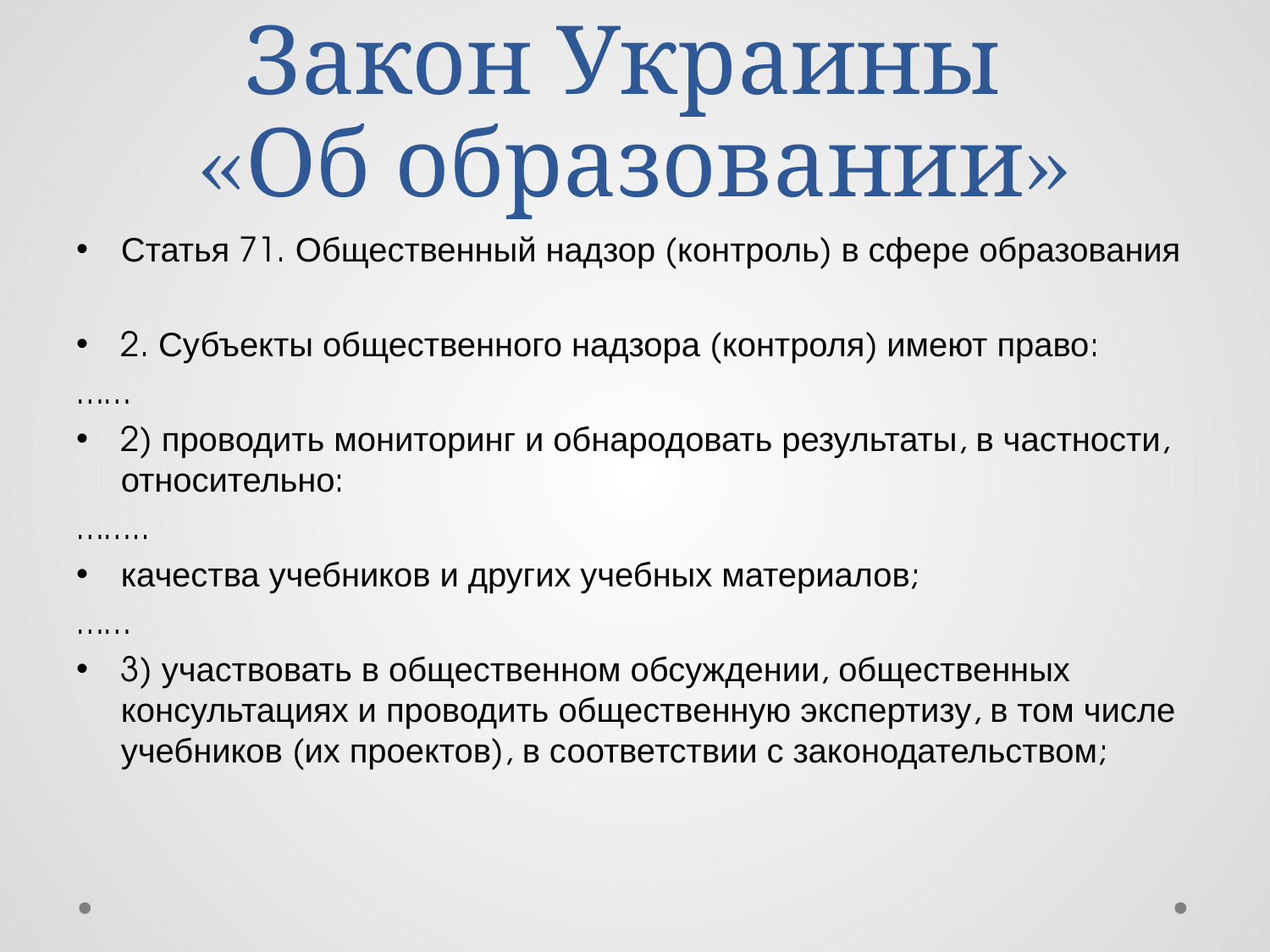

# Закон Украины «Об образовании»
Статья 71. Общественный надзор (контроль) в сфере образования

2. Субъекты общественного надзора (контроля) имеют право:
……
2) проводить мониторинг и обнародовать результаты, в частности, относительно:
……..
качества учебников и других учебных материалов;
……
3) участвовать в общественном обсуждении, общественных консультациях и проводить общественную экспертизу, в том числе учебников (их проектов), в соответствии с законодательством;